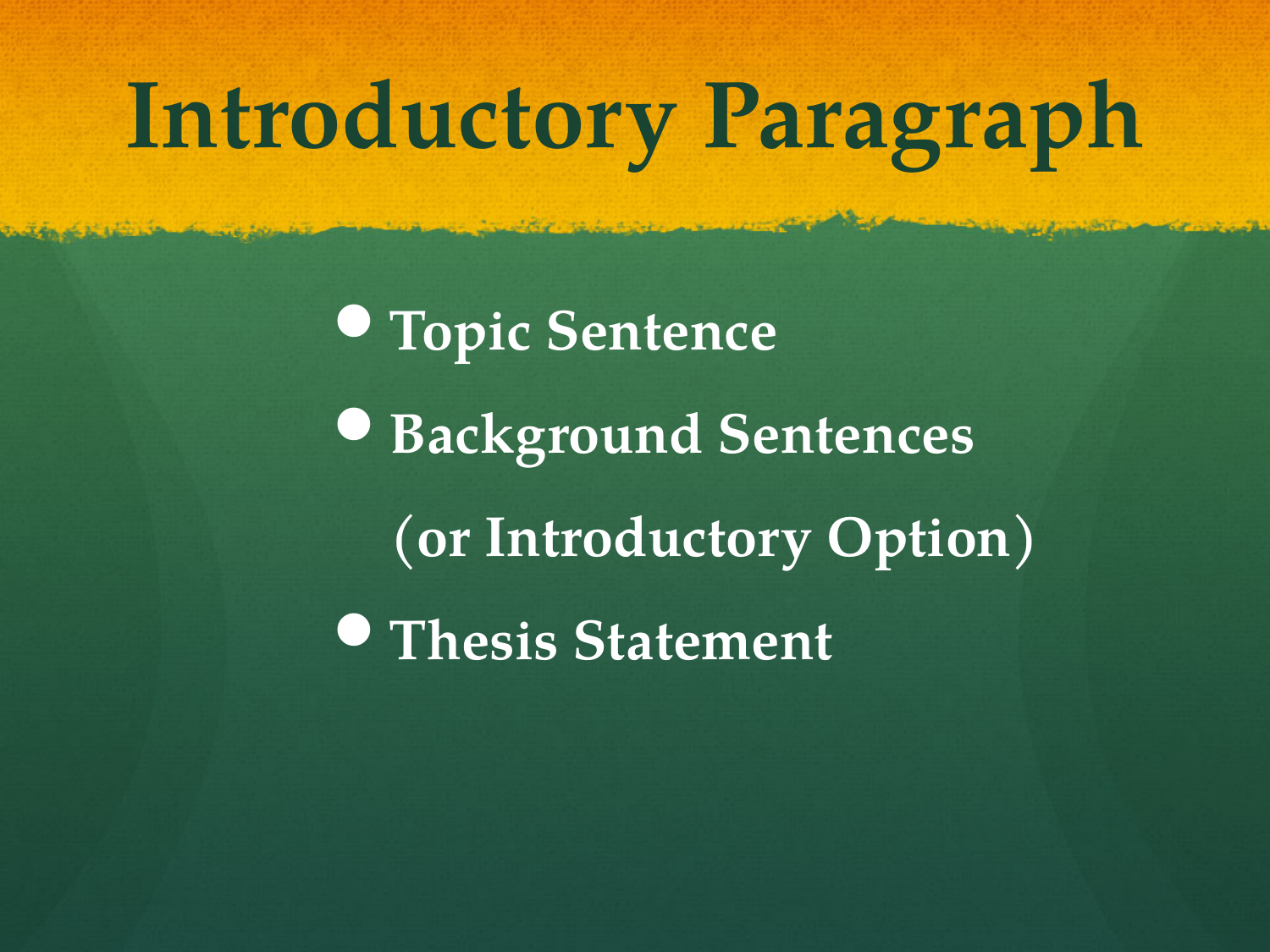

# Introductory Paragraph
Topic Sentence
Background Sentences
    (or Introductory Option)
Thesis Statement